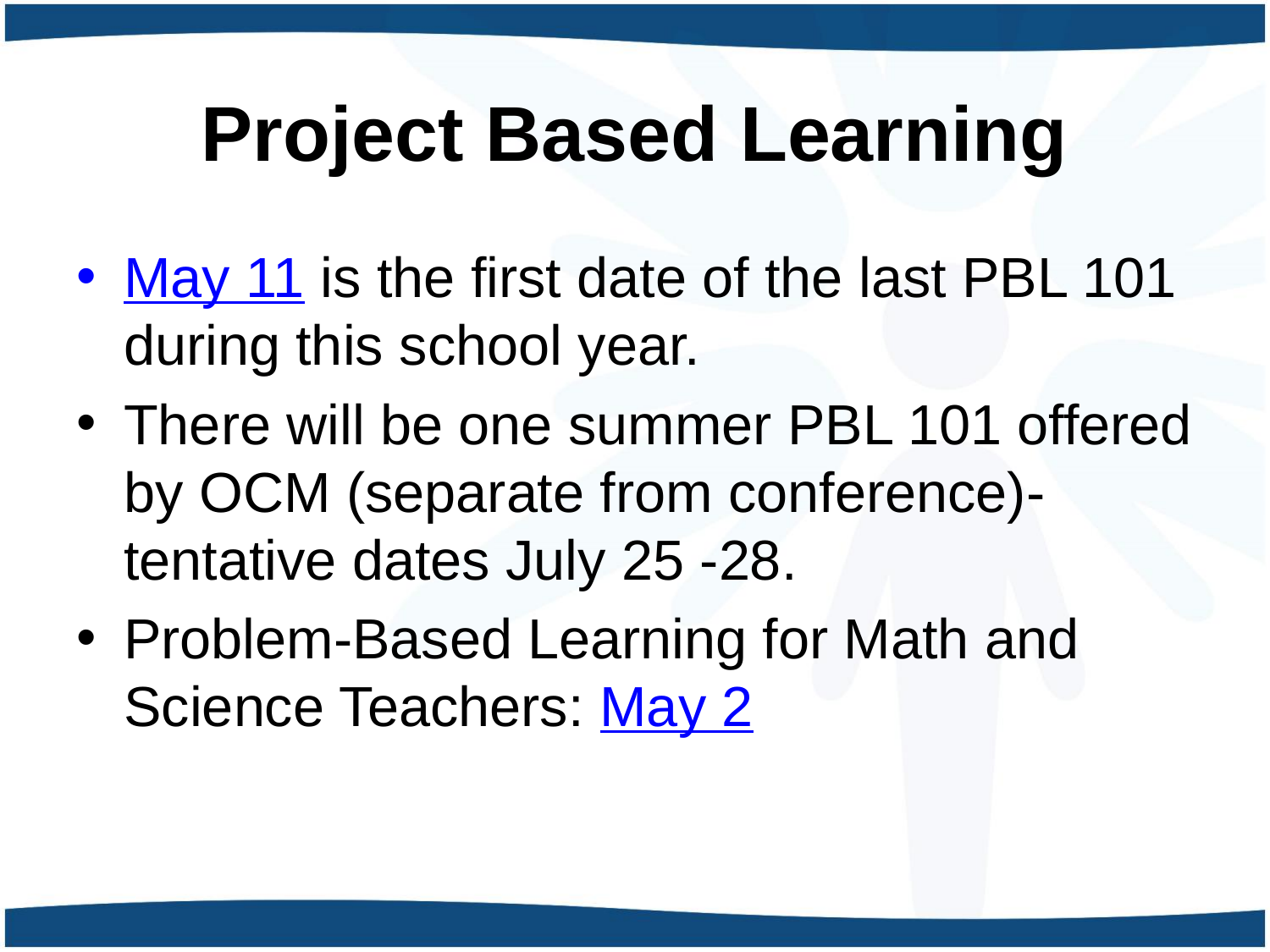

# Project Based Learning
May 11 is the first date of the last PBL 101 during this school year.
There will be one summer PBL 101 offered by OCM (separate from conference)- tentative dates July 25 -28.
Problem-Based Learning for Math and Science Teachers: May 2